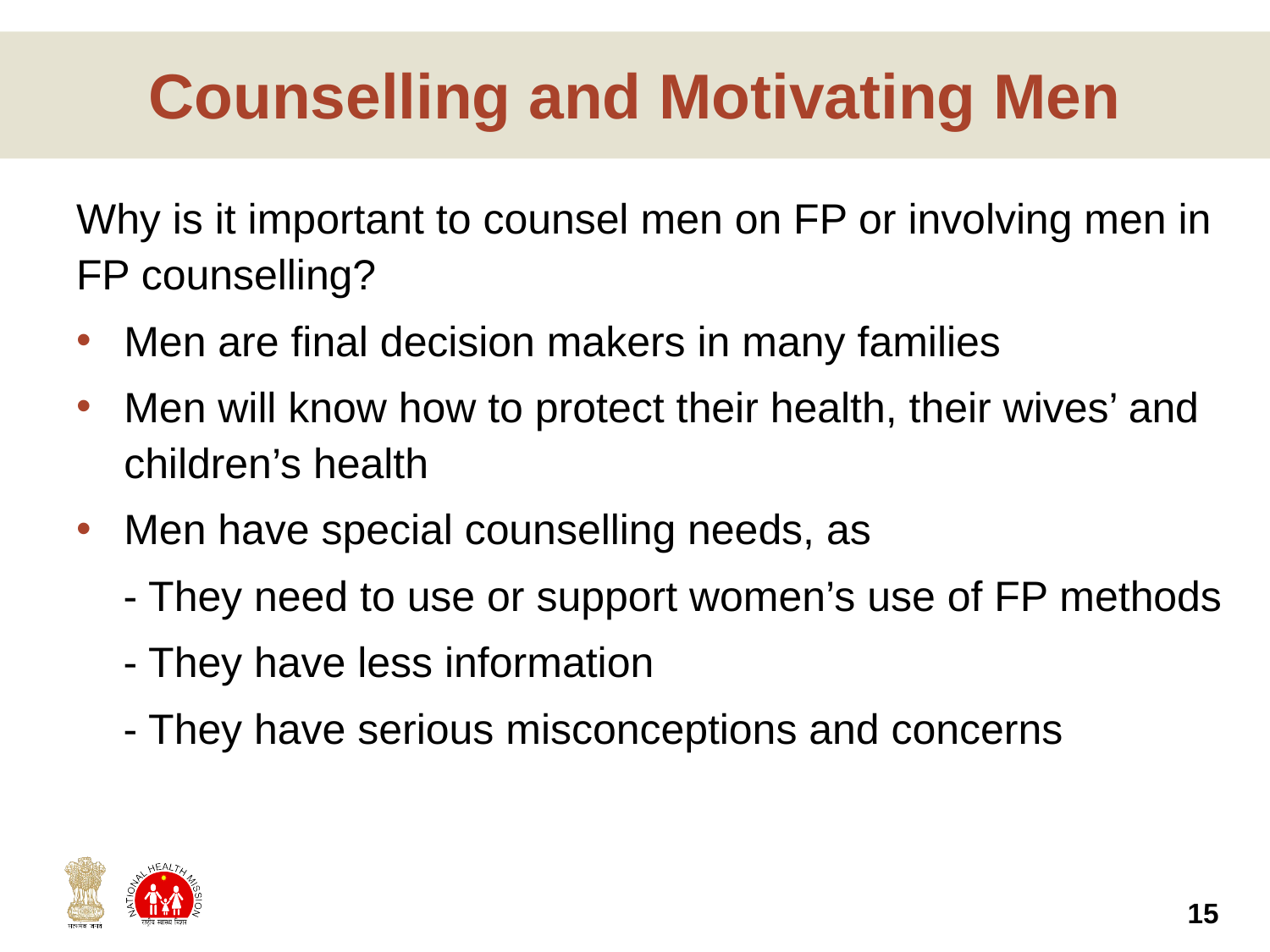

# Counselling and Motivating Men
Why is it important to counsel men on FP or involving men in FP counselling?
Men are final decision makers in many families
Men will know how to protect their health, their wives’ and children’s health
Men have special counselling needs, as
- They need to use or support women’s use of FP methods
- They have less information
- They have serious misconceptions and concerns
15